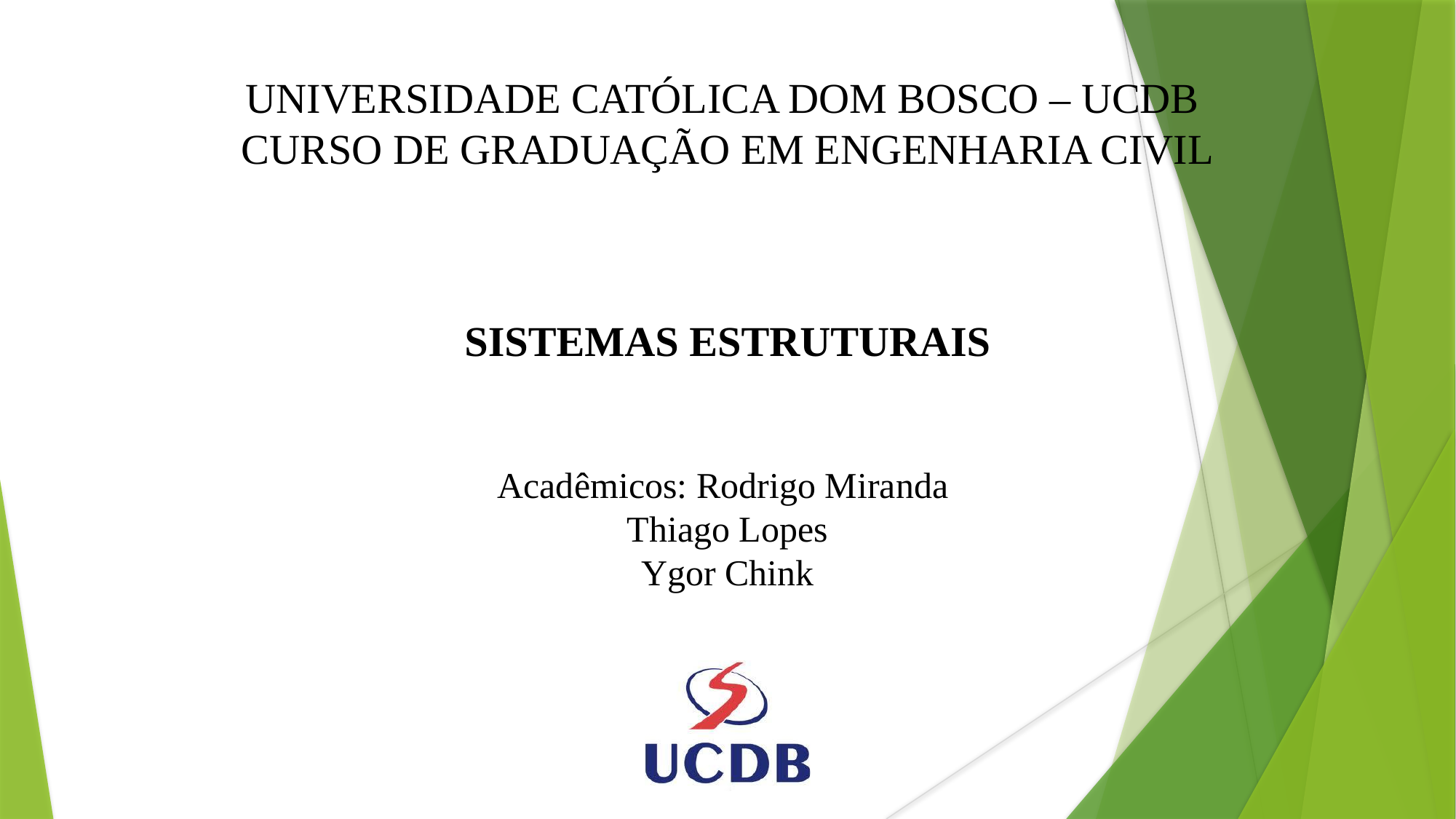

UNIVERSIDADE CATÓLICA DOM BOSCO – UCDB
CURSO DE GRADUAÇÃO EM ENGENHARIA CIVIL
SISTEMAS ESTRUTURAIS
Acadêmicos: Rodrigo Miranda
Thiago Lopes
Ygor Chink